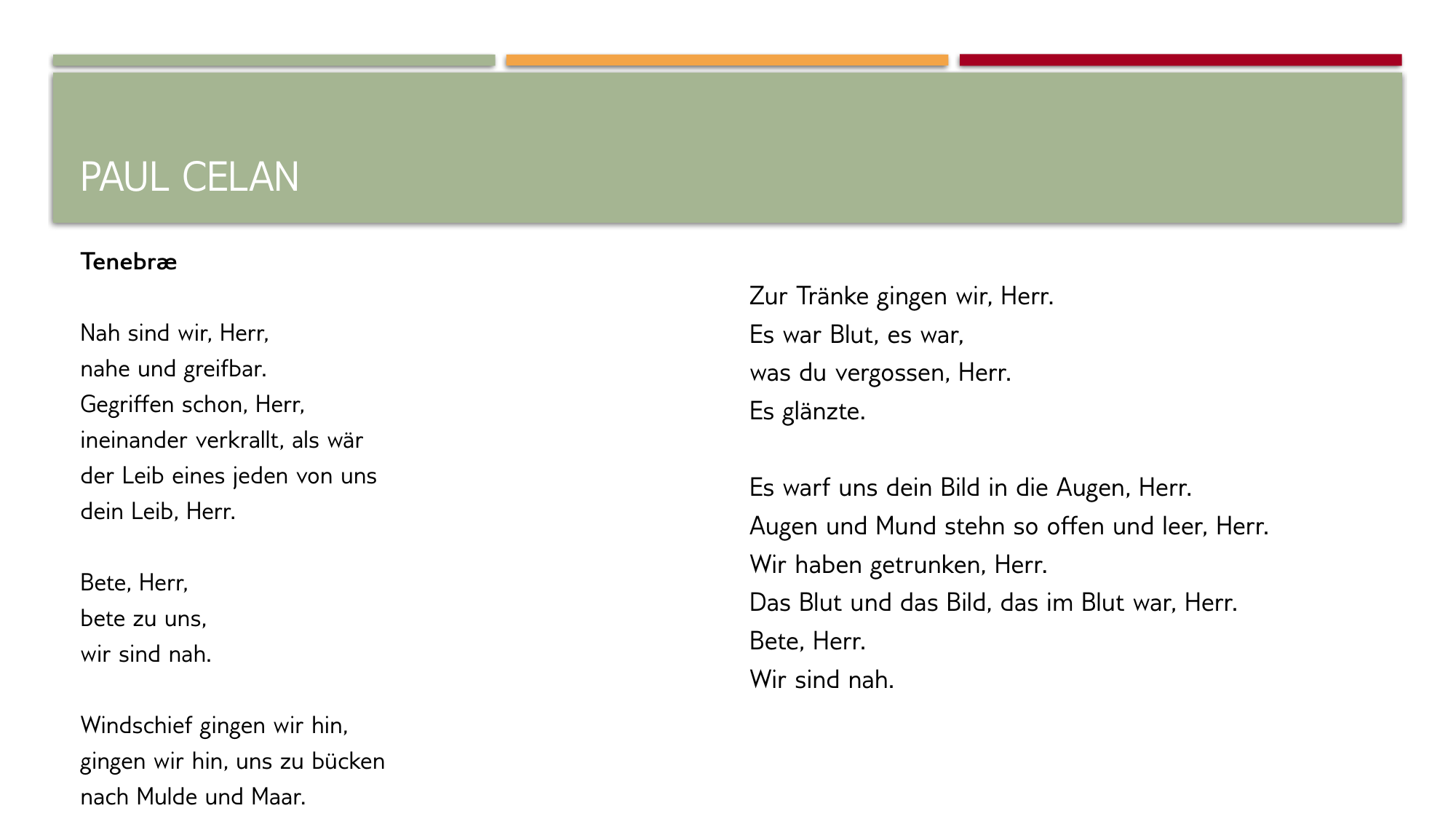

# Paul celan
Tenebrae

Nah sind wir, Herr,
nahe und greifbar.
Gegriffen schon, Herr,
ineinander verkrallt, als wär
der Leib eines jeden von uns
dein Leib, Herr.

Bete, Herr,
bete zu uns,
wir sind nah.

Windschief gingen wir hin,
gingen wir hin, uns zu bücken
nach Mulde und Maar.

Zur Tränke gingen wir, Herr.
Es war Blut, es war,
was du vergossen, Herr.
Es glänzte.

Es warf uns dein Bild in die Augen, Herr.
Augen und Mund stehn so offen und leer, Herr.
Wir haben getrunken, Herr.
Das Blut und das Bild, das im Blut war, Herr.
Bete, Herr.
Wir sind nah.